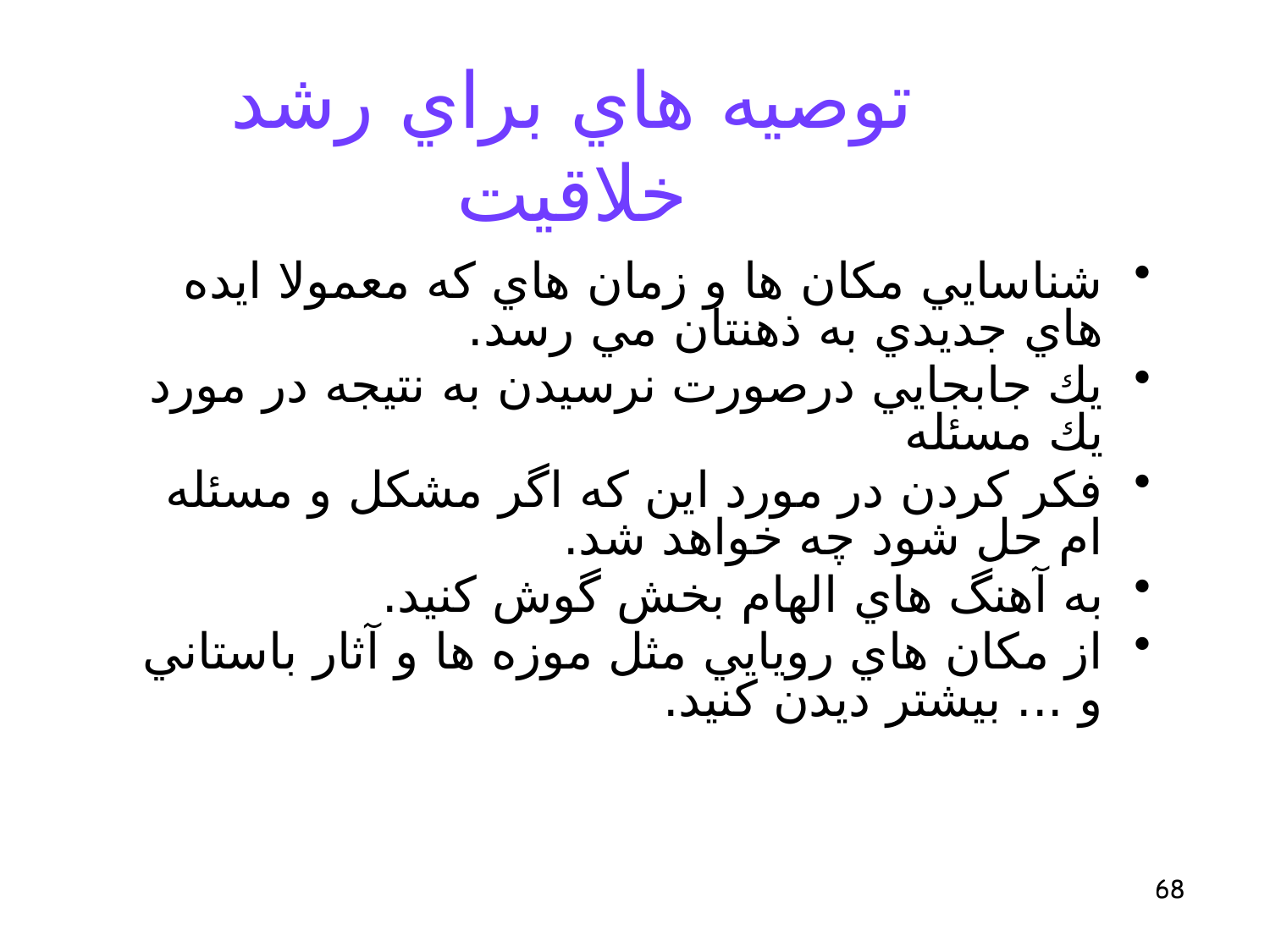

# توصيه هاي براي رشد خلاقيت
شناسايي مكان ها و زمان هاي كه معمولا ايده هاي جديدي به ذهنتان مي رسد.
يك جابجايي درصورت نرسيدن به نتيجه در مورد يك مسئله
فكر كردن در مورد اين كه اگر مشكل و مسئله ام حل شود چه خواهد شد.
به آهنگ هاي الهام بخش گوش كنيد.
از مكان هاي رويايي مثل موزه ها و آثار باستاني و ... بيشتر ديدن كنيد.

68